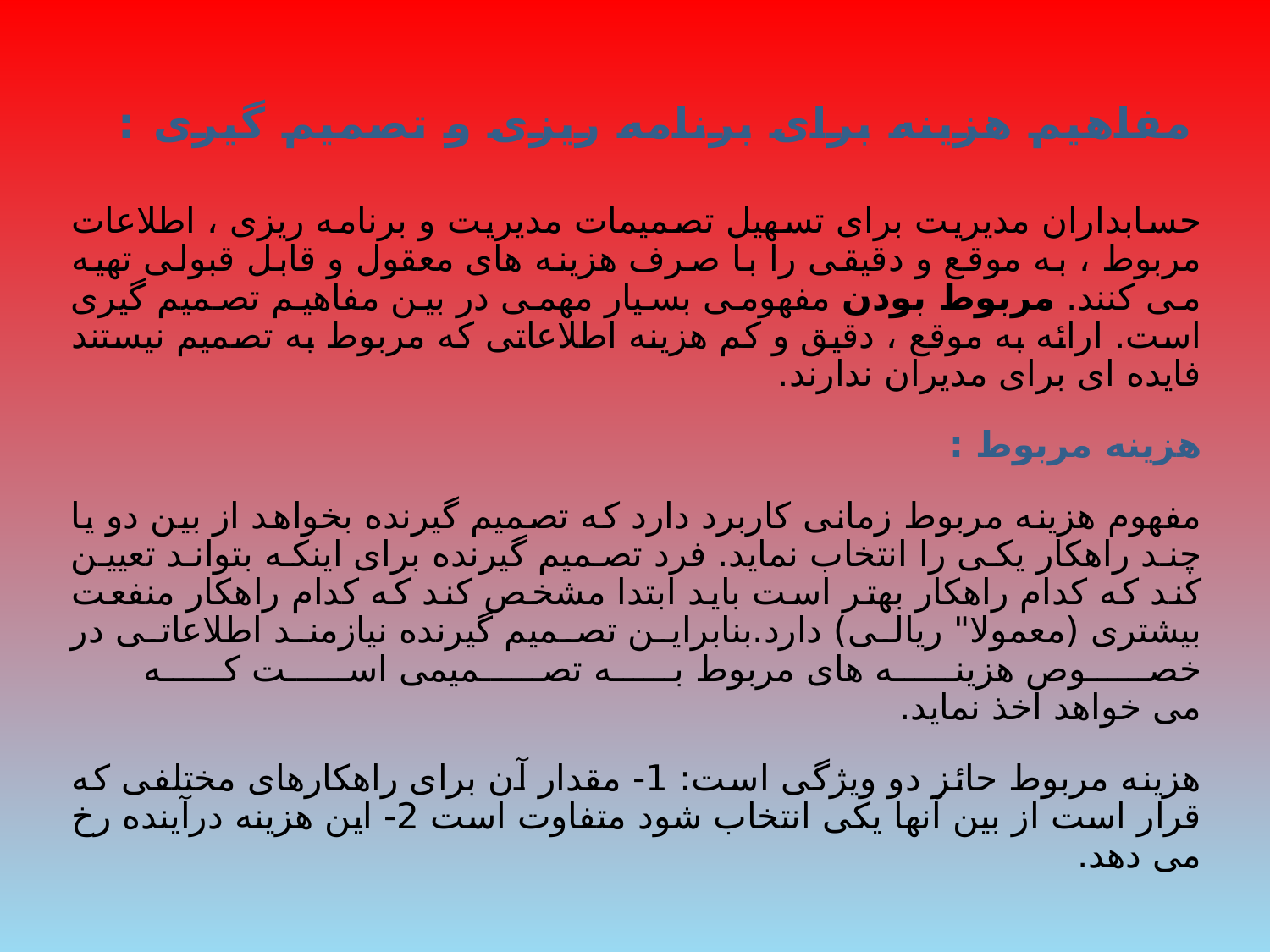

# مفاهیم هزینه برای برنامه ریزی و تصمیم گیری :
حسابداران مدیریت برای تسهیل تصمیمات مدیریت و برنامه ریزی ، اطلاعات مربوط ، به موقع و دقیقی را با صرف هزینه های معقول و قابل قبولی تهیه می کنند. مربوط بودن مفهومی بسیار مهمی در بین مفاهیم تصمیم گیری است. ارائه به موقع ، دقیق و کم هزینه اطلاعاتی که مربوط به تصمیم نیستند فایده ای برای مدیران ندارند.
هزینه مربوط :
مفهوم هزینه مربوط زمانی کاربرد دارد که تصمیم گیرنده بخواهد از بین دو یا چند راهکار یکی را انتخاب نماید. فرد تصمیم گیرنده برای اینکه بتواند تعیین کند که کدام راهکار بهتر است باید ابتدا مشخص کند که کدام راهکار منفعت بیشتری (معمولا" ریالی) دارد.بنابراین تصمیم گیرنده نیازمند اطلاعاتی در خصوص هزینه های مربوط به تصمیمی است که
می خواهد اخذ نماید.
هزینه مربوط حائز دو ویژگی است: 1- مقدار آن برای راهکارهای مختلفی که قرار است از بین آنها یکی انتخاب شود متفاوت است 2- این هزینه درآینده رخ می دهد.